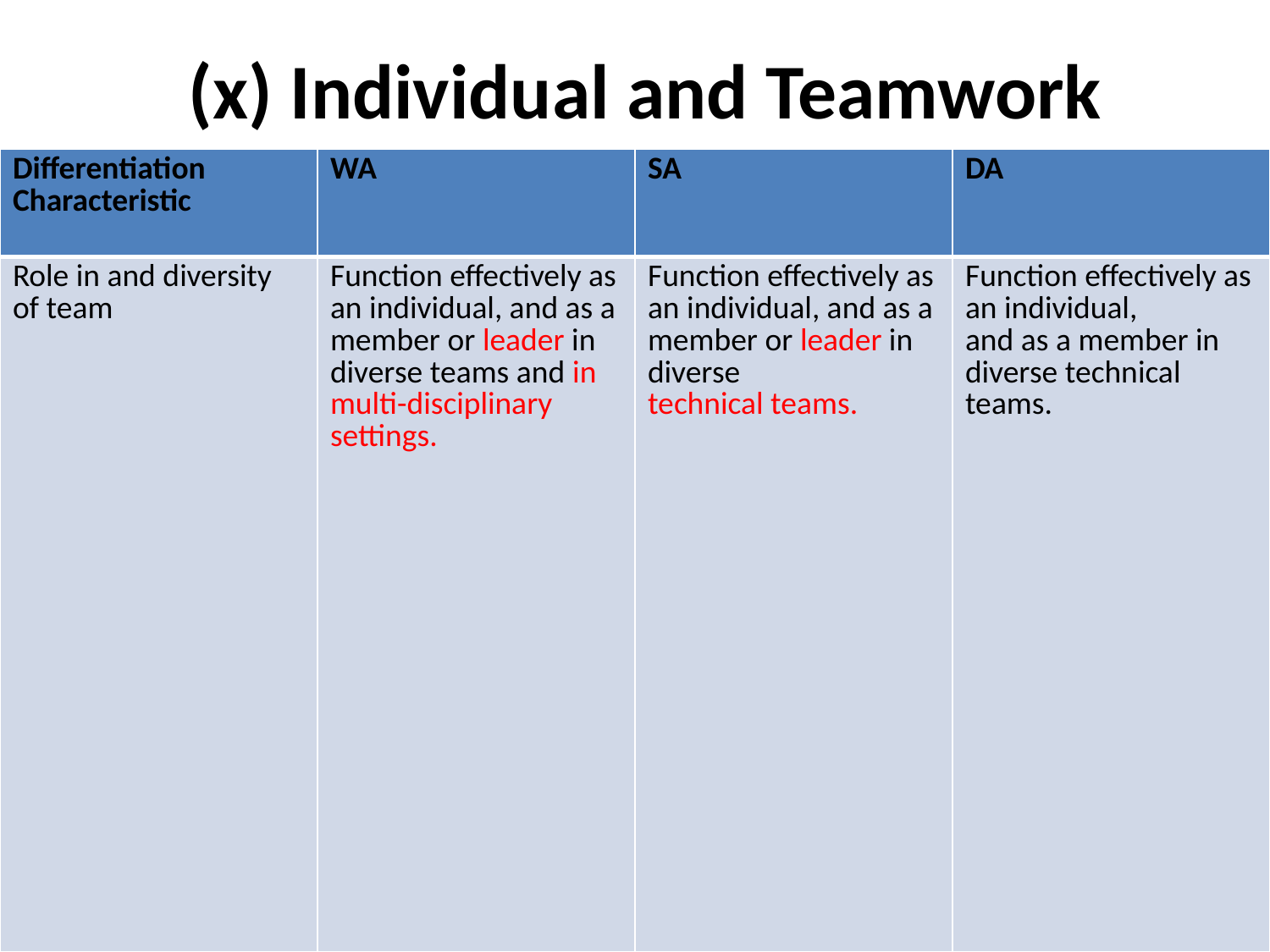

# (x) Individual and Teamwork
| Differentiation Characteristic | WA | SA | DA |
| --- | --- | --- | --- |
| Role in and diversity of team | Function effectively as an individual, and as a member or leader in diverse teams and in multi-disciplinary settings. | Function effectively as an individual, and as a member or leader in diverse technical teams. | Function effectively as an individual, and as a member in diverse technical teams. |